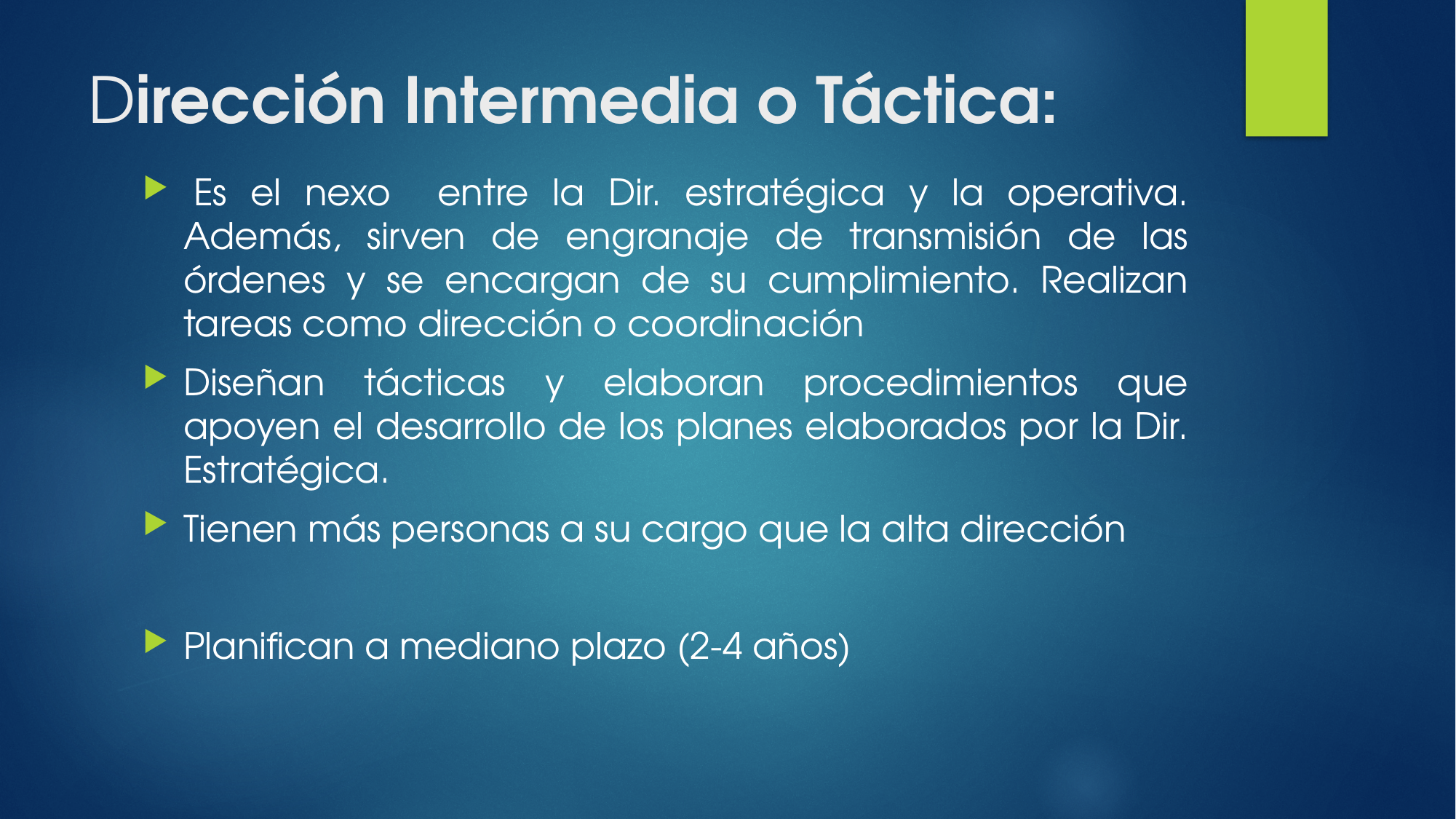

# Dirección Intermedia o Táctica:
 Es el nexo  entre la Dir. estratégica y la operativa. Además, sirven de engranaje de transmisión de las órdenes y se encargan de su cumplimiento. Realizan tareas como dirección o coordinación
Diseñan tácticas y elaboran procedimientos que apoyen el desarrollo de los planes elaborados por la Dir. Estratégica.
Tienen más personas a su cargo que la alta dirección

Planifican a mediano plazo (2-4 años)